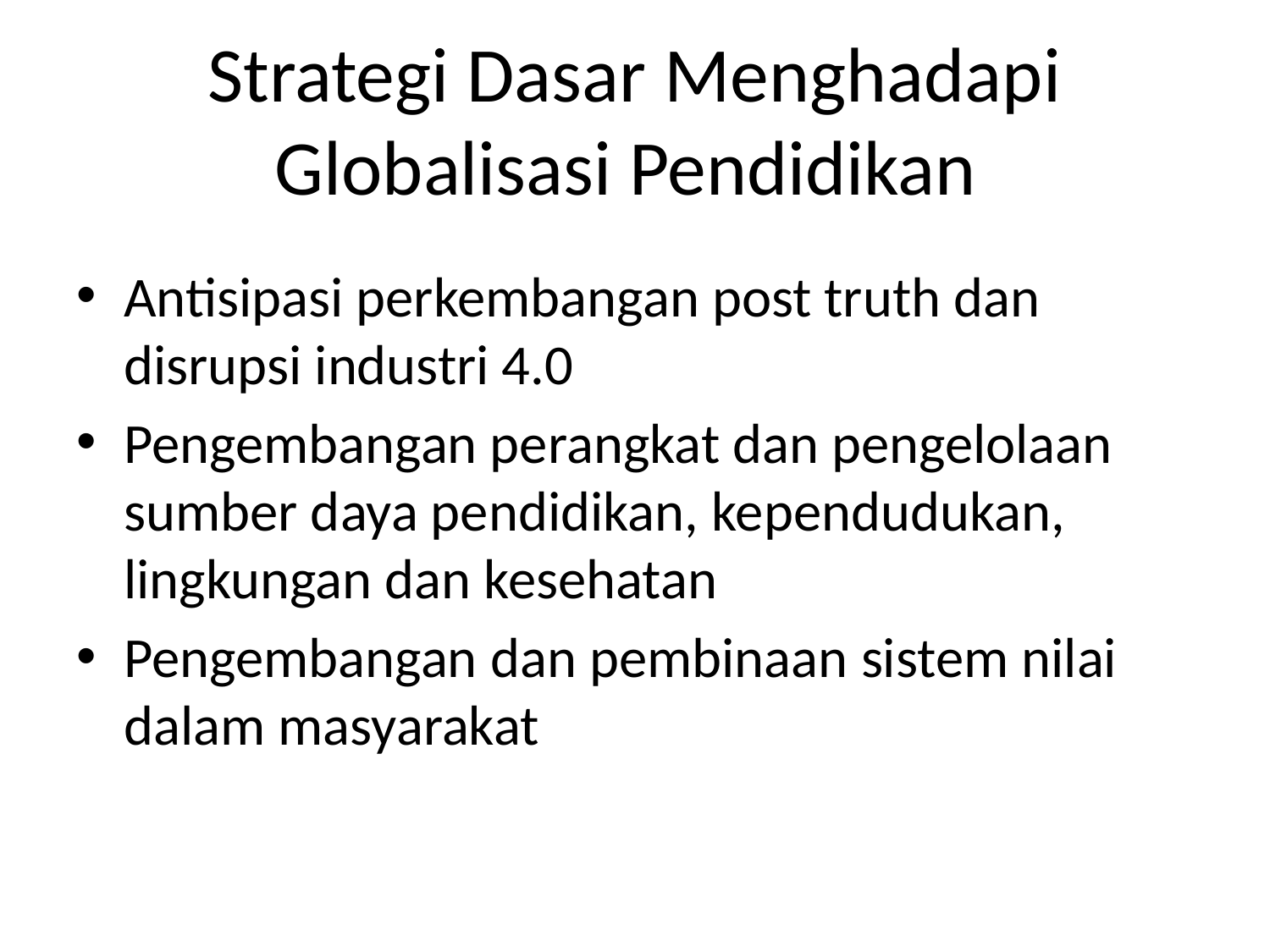

# Strategi Dasar Menghadapi Globalisasi Pendidikan
Antisipasi perkembangan post truth dan disrupsi industri 4.0
Pengembangan perangkat dan pengelolaan sumber daya pendidikan, kependudukan, lingkungan dan kesehatan
Pengembangan dan pembinaan sistem nilai dalam masyarakat